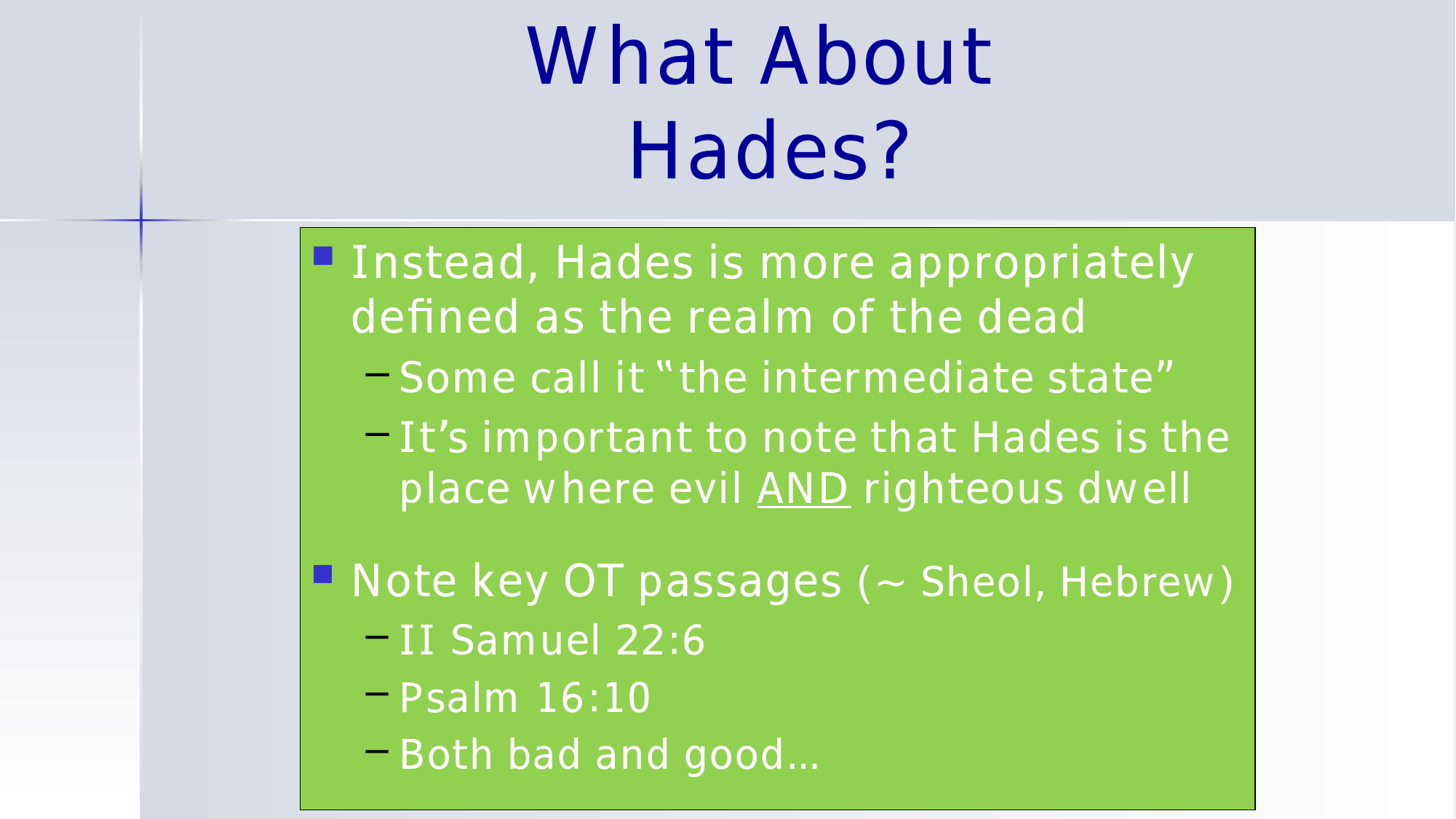

# What About Hades?
Instead, Hades is more appropriately defined as the realm of the dead
Some call it “the intermediate state”
It’s important to note that Hades is the place where evil AND righteous dwell
Note key OT passages (~ Sheol, Hebrew)
II Samuel 22:6
Psalm 16:10
Both bad and good…